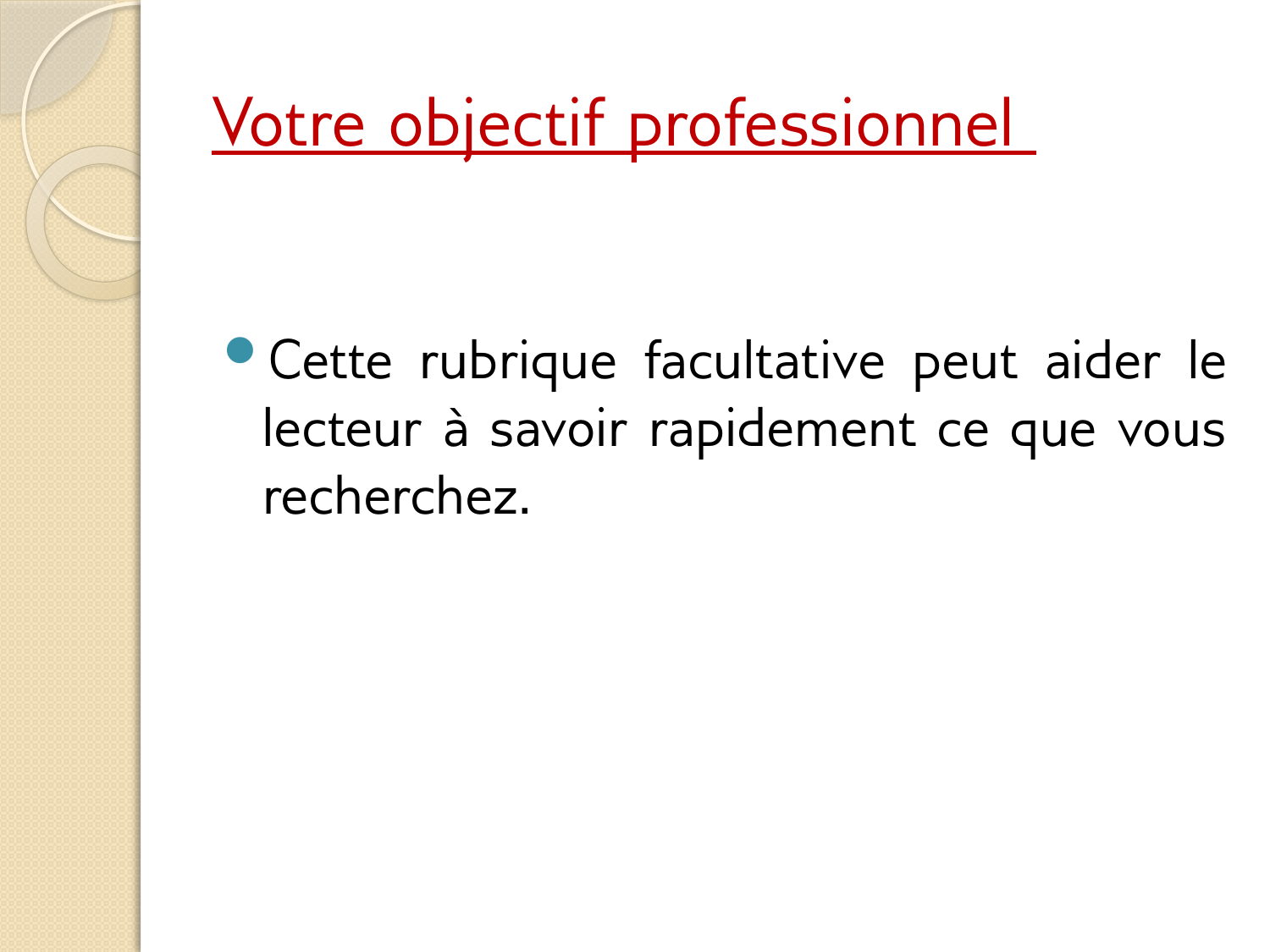

# Votre objectif professionnel
Cette rubrique facultative peut aider le lecteur à savoir rapidement ce que vous recherchez.